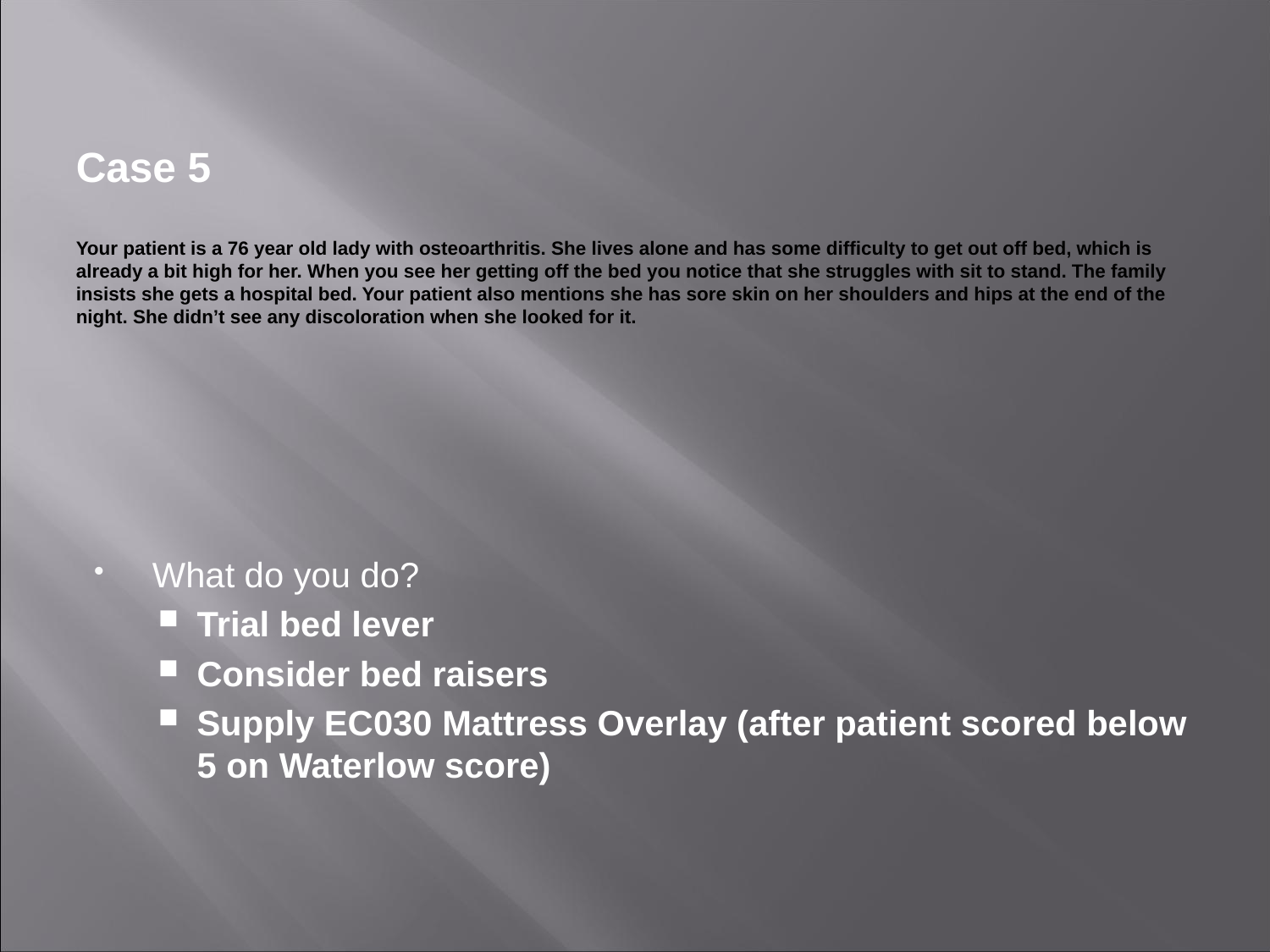

# Case 5 Your patient is a 76 year old lady with osteoarthritis. She lives alone and has some difficulty to get out off bed, which is already a bit high for her. When you see her getting off the bed you notice that she struggles with sit to stand. The family insists she gets a hospital bed. Your patient also mentions she has sore skin on her shoulders and hips at the end of the night. She didn’t see any discoloration when she looked for it.
What do you do?
Trial bed lever
Consider bed raisers
Supply EC030 Mattress Overlay (after patient scored below 5 on Waterlow score)